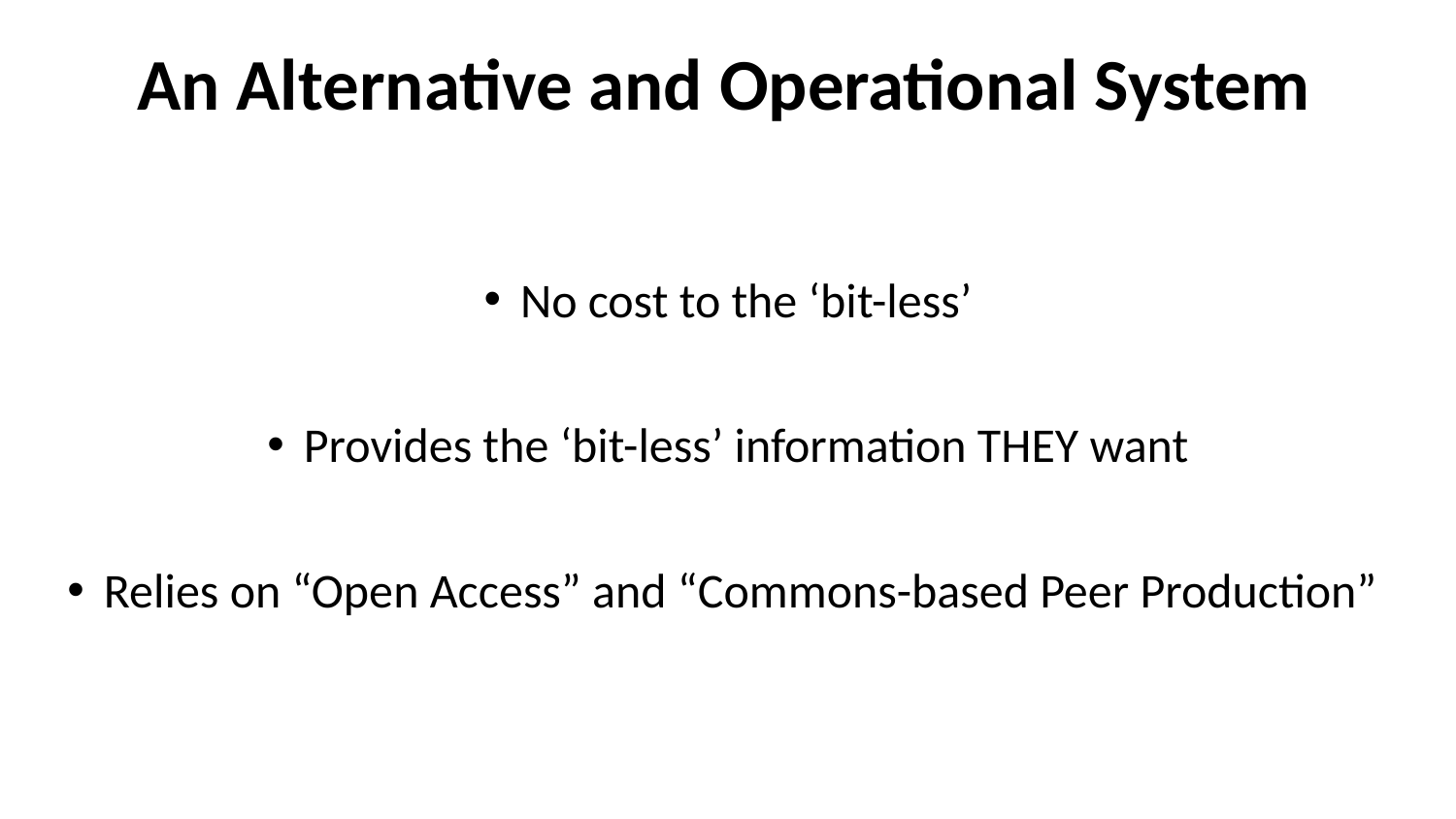

An Alternative and Operational System

No cost to the ‘bit-less’

Provides the ‘bit-less’ information THEY want

Relies on “Open Access” and “Commons-based Peer Production”